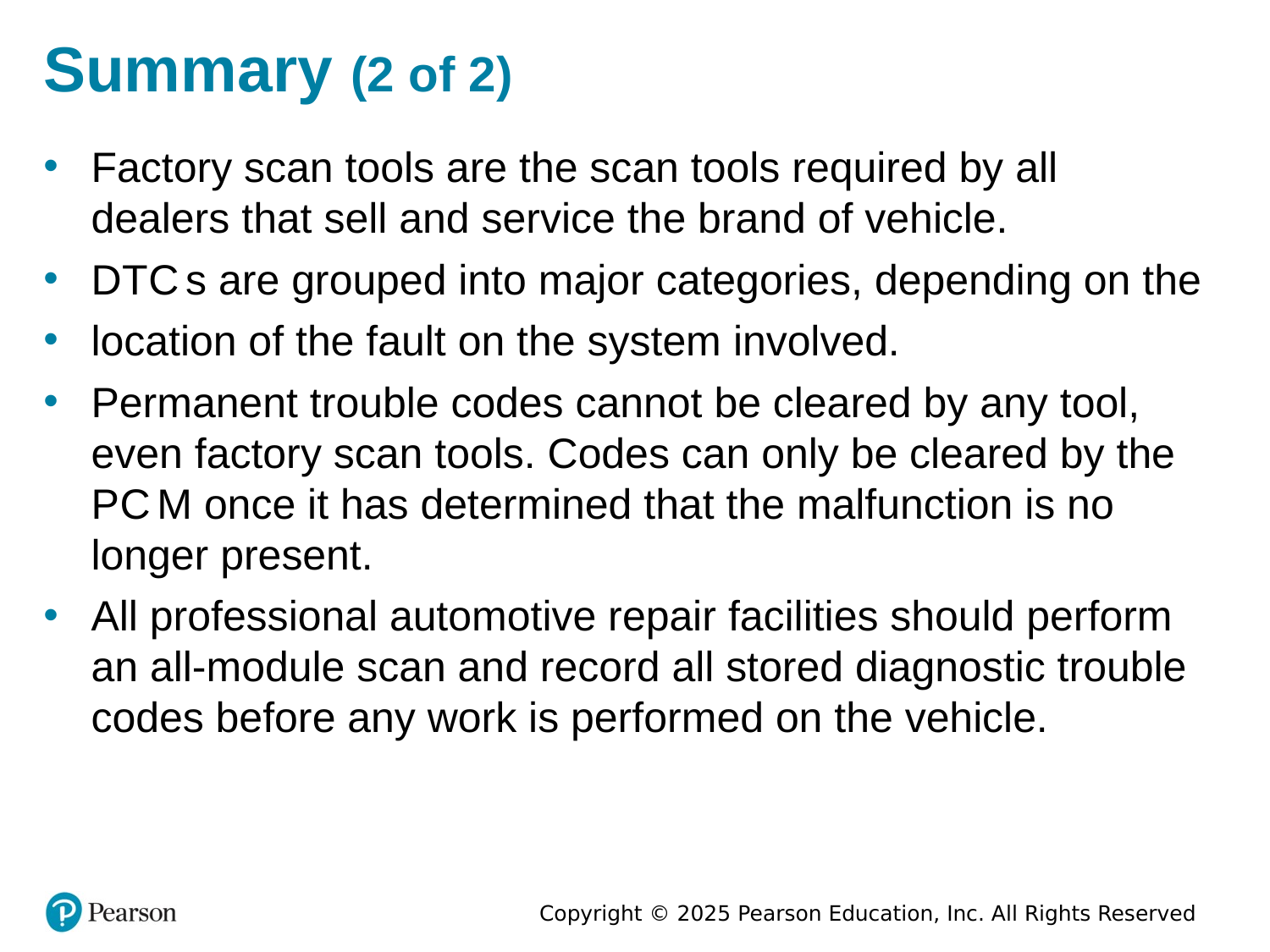

# Summary (2 of 2)
Factory scan tools are the scan tools required by all dealers that sell and service the brand of vehicle.
D T C s are grouped into major categories, depending on the
location of the fault on the system involved.
Permanent trouble codes cannot be cleared by any tool, even factory scan tools. Codes can only be cleared by the P C M once it has determined that the malfunction is no longer present.
All professional automotive repair facilities should perform an all-module scan and record all stored diagnostic trouble codes before any work is performed on the vehicle.